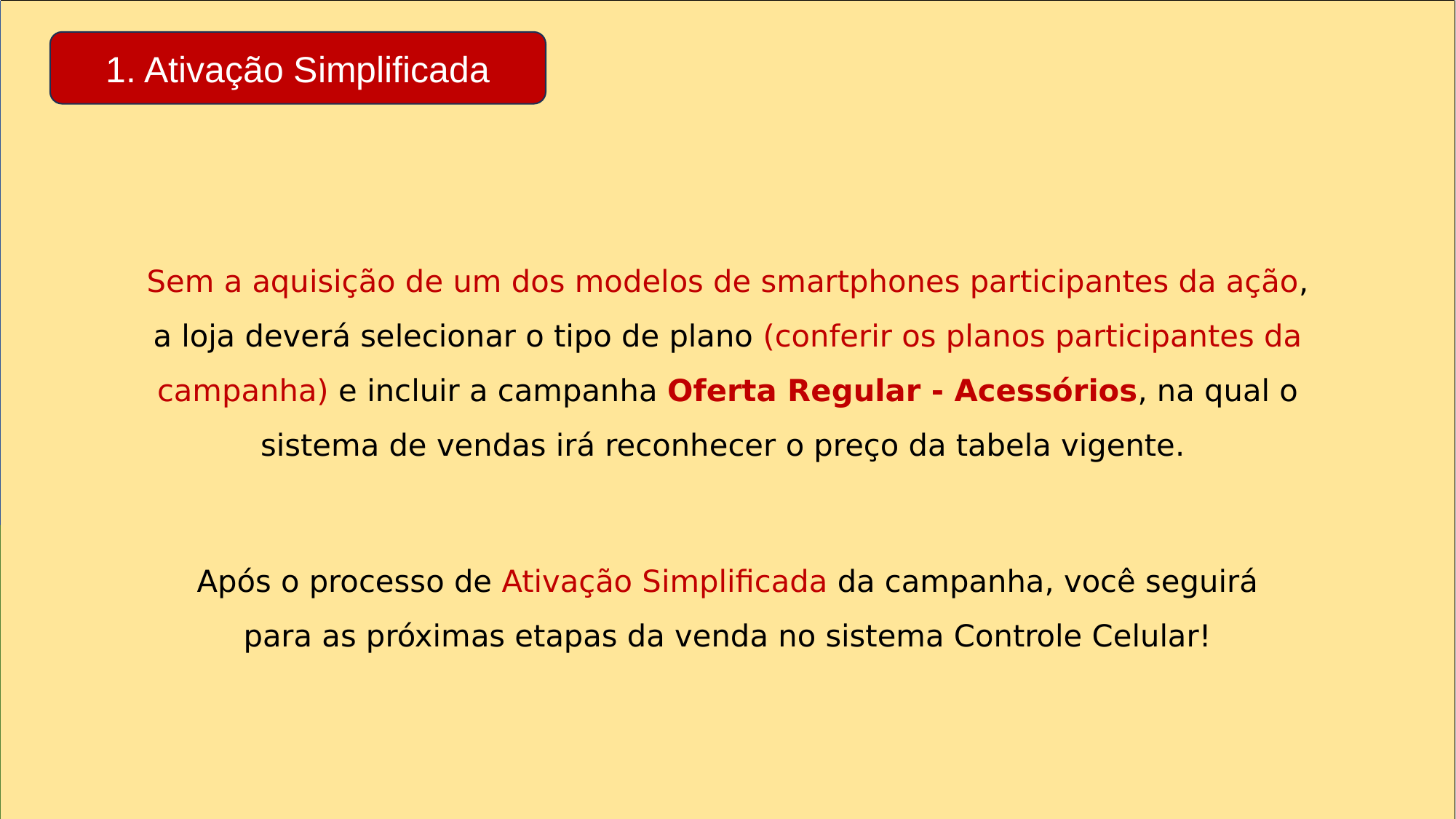

DG: colocar layout para chamar a atenção: “importante”
1. Ativação Simplificada

Sem a aquisição de um dos modelos de smartphones participantes da ação, a loja deverá selecionar o tipo de plano (conferir os planos participantes da campanha) e incluir a campanha Oferta Regular - Acessórios, na qual o sistema de vendas irá reconhecer o preço da tabela vigente.
Após o processo de Ativação Simplificada da campanha, você seguirá para as próximas etapas da venda no sistema Controle Celular!
- Navegação linear